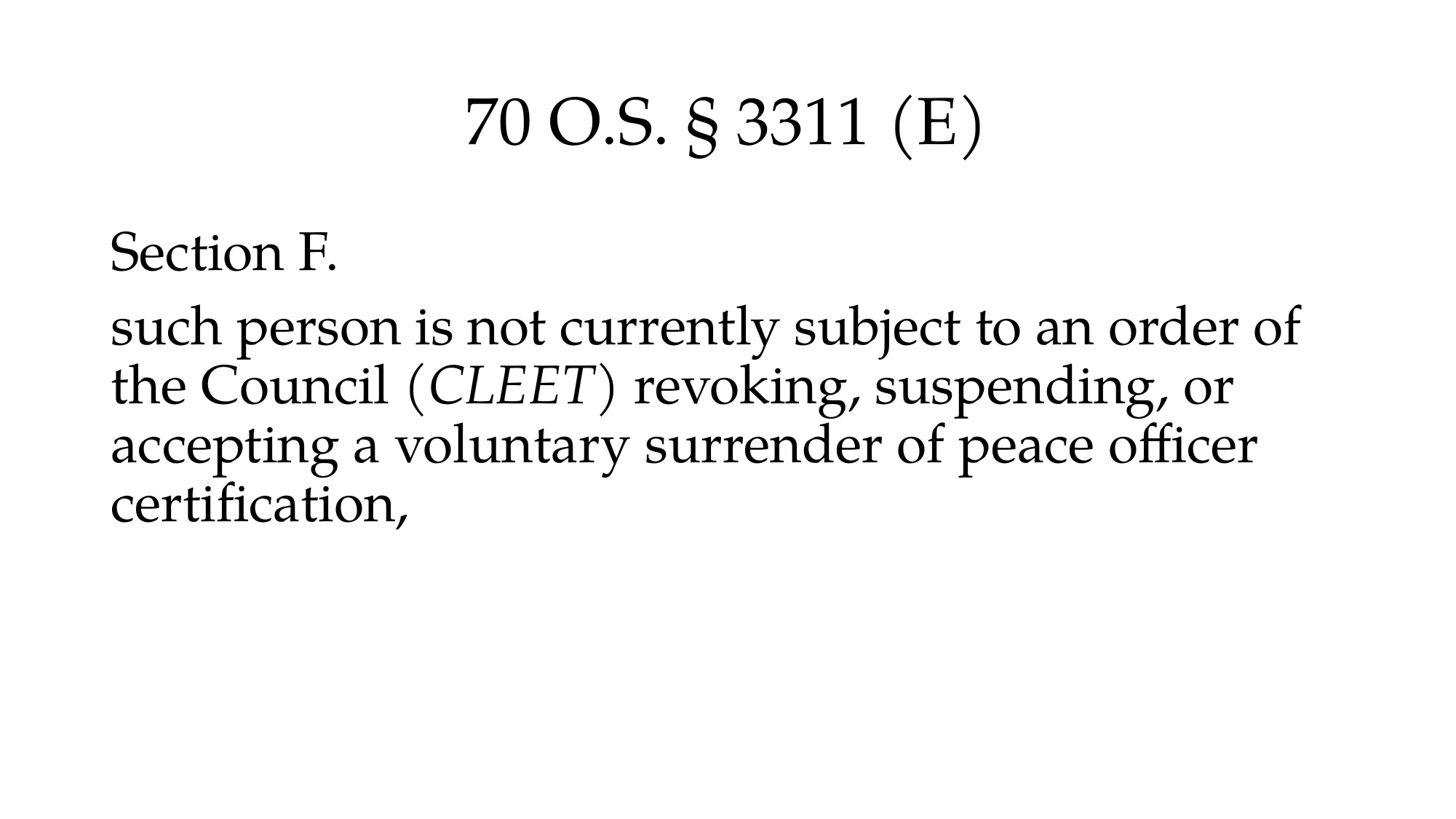

# 70 O.S. § 3311 (E)
Section F.
such person is not currently subject to an order of the Council (CLEET) revoking, suspending, or accepting a voluntary surrender of peace officer certification,